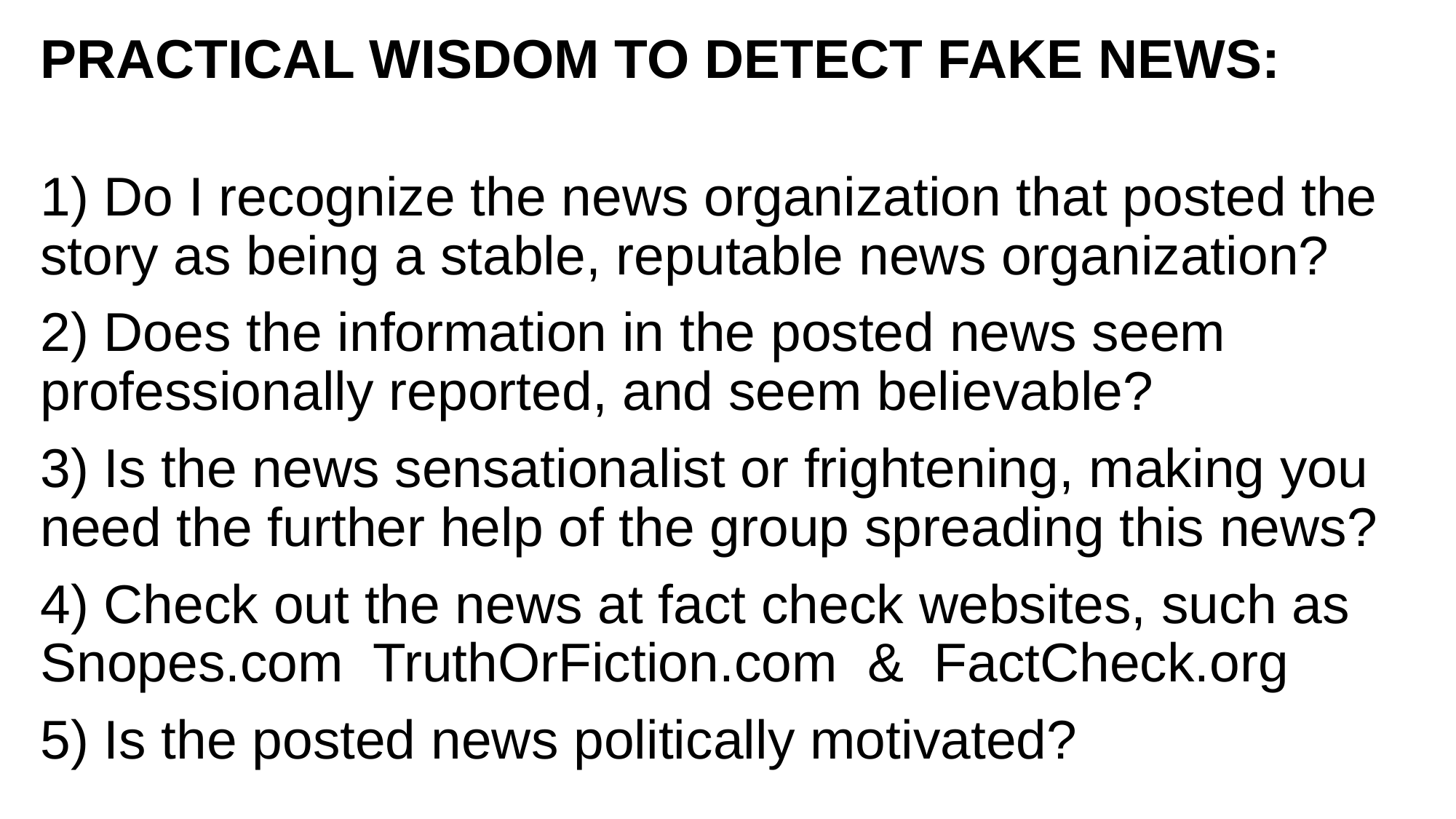

# PRACTICAL WISDOM TO DETECT FAKE NEWS: 1) Do I recognize the news organization that posted the story as being a stable, reputable news organization? 2) Does the information in the posted news seem professionally reported, and seem believable? 3) Is the news sensationalist or frightening, making you need the further help of the group spreading this news? 4) Check out the news at fact check websites, such as Snopes.com  TruthOrFiction.com  &  FactCheck.org 5) Is the posted news politically motivated?